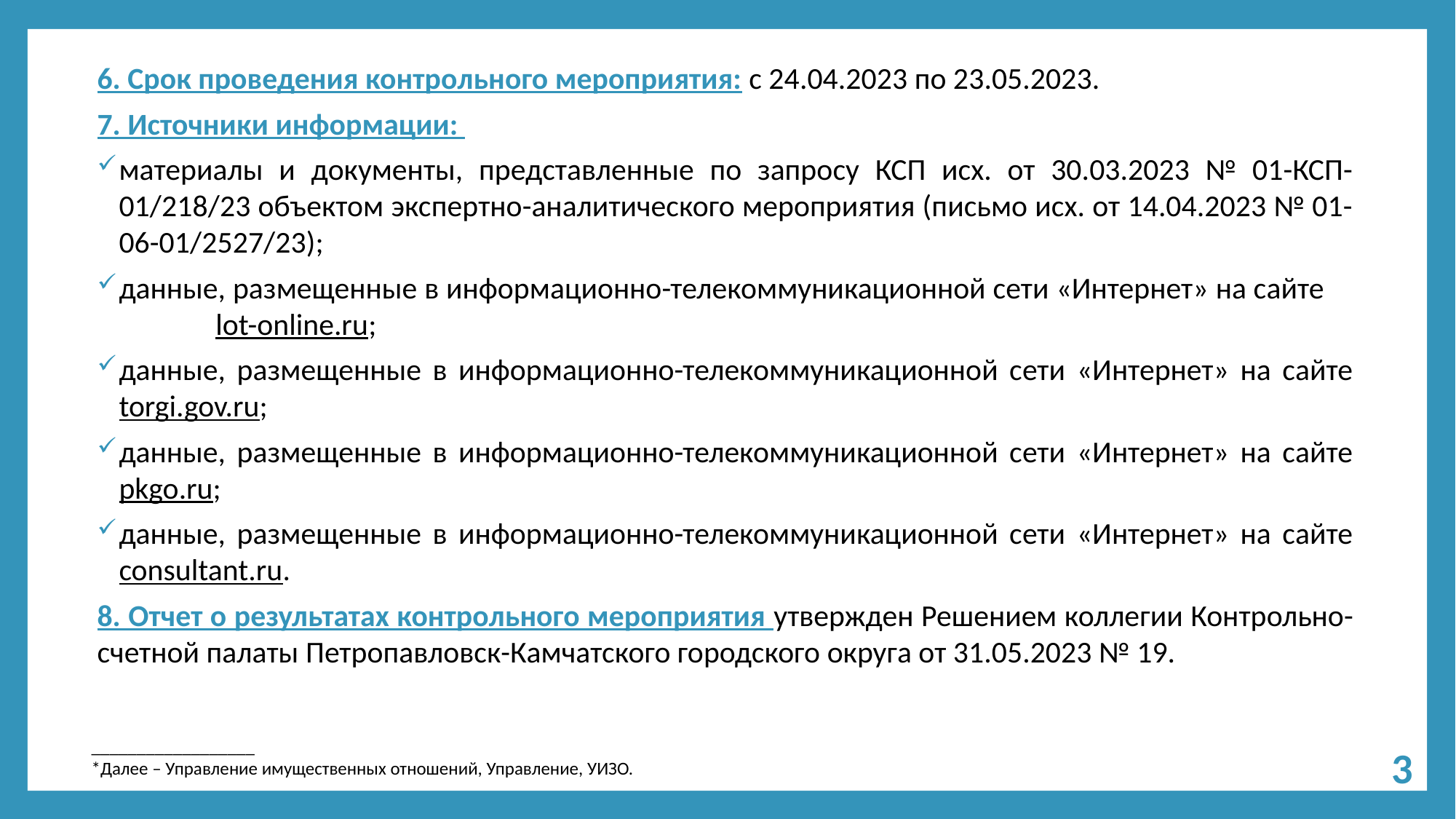

6. Срок проведения контрольного мероприятия: с 24.04.2023 по 23.05.2023.
7. Источники информации:
материалы и документы, представленные по запросу КСП исх. от 30.03.2023 № 01-КСП-01/218/23 объектом экспертно-аналитического мероприятия (письмо исх. от 14.04.2023 № 01-06-01/2527/23);
данные, размещенные в информационно-телекоммуникационной сети «Интернет» на сайте                   lot-online.ru;
данные, размещенные в информационно-телекоммуникационной сети «Интернет» на сайте torgi.gov.ru;
данные, размещенные в информационно-телекоммуникационной сети «Интернет» на сайте pkgo.ru;
данные, размещенные в информационно-телекоммуникационной сети «Интернет» на сайте consultant.ru.
8. Отчет о результатах контрольного мероприятия утвержден Решением коллегии Контрольно-счетной палаты Петропавловск-Камчатского городского округа от 31.05.2023 № 19.
__________________
*Далее – Управление имущественных отношений, Управление, УИЗО.
3